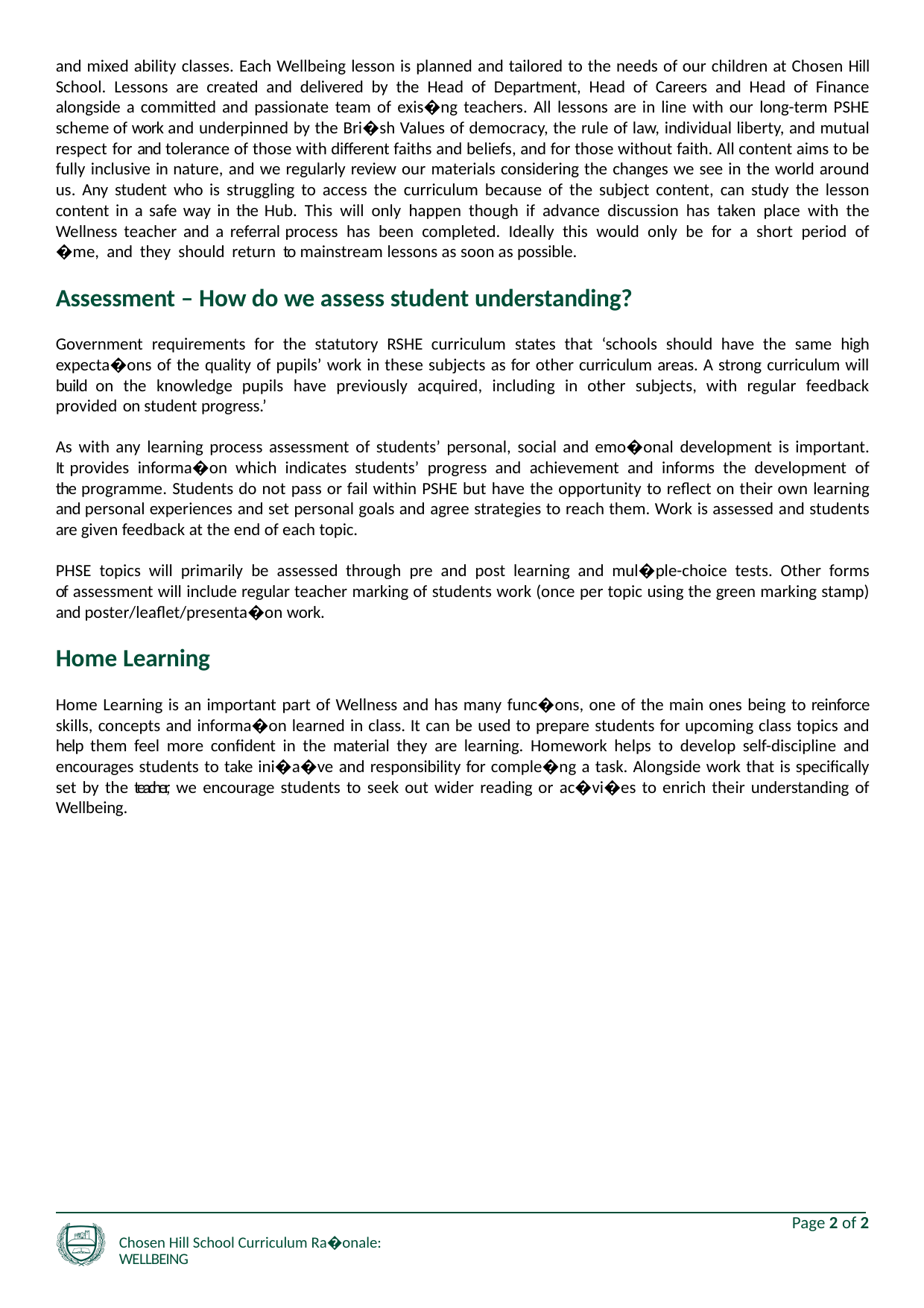

and mixed ability classes. Each Wellbeing lesson is planned and tailored to the needs of our children at Chosen Hill School. Lessons are created and delivered by the Head of Department, Head of Careers and Head of Finance alongside a committed and passionate team of exis�ng teachers. All lessons are in line with our long-term PSHE scheme of work and underpinned by the Bri�sh Values of democracy, the rule of law, individual liberty, and mutual respect for and tolerance of those with diﬀerent faiths and beliefs, and for those without faith. All content aims to be fully inclusive in nature, and we regularly review our materials considering the changes we see in the world around us. Any student who is struggling to access the curriculum because of the subject content, can study the lesson content in a safe way in the Hub. This will only happen though if advance discussion has taken place with the Wellness teacher and a referral process has been completed. Ideally this would only be for a short period of �me, and they should return to mainstream lessons as soon as possible.

Assessment – How do we assess student understanding?
Government requirements for the statutory RSHE curriculum states that ‘schools should have the same high expecta�ons of the quality of pupils’ work in these subjects as for other curriculum areas. A strong curriculum will build on the knowledge pupils have previously acquired, including in other subjects, with regular feedback provided on student progress.’

As with any learning process assessment of students’ personal, social and emo�onal development is important. It provides informa�on which indicates students’ progress and achievement and informs the development of the programme. Students do not pass or fail within PSHE but have the opportunity to reﬂect on their own learning and personal experiences and set personal goals and agree strategies to reach them. Work is assessed and students are given feedback at the end of each topic.
PHSE topics will primarily be assessed through pre and post learning and mul�ple-choice tests. Other forms of assessment will include regular teacher marking of students work (once per topic using the green marking stamp) and poster/leaﬂet/presenta�on work.

Home Learning
Home Learning is an important part of Wellness and has many func�ons, one of the main ones being to reinforce skills, concepts and informa�on learned in class. It can be used to prepare students for upcoming class topics and help them feel more conﬁdent in the material they are learning. Homework helps to develop self-discipline and encourages students to take ini�a�ve and responsibility for comple�ng a task. Alongside work that is speciﬁcally set by the teacher, we encourage students to seek out wider reading or ac�vi�es to enrich their understanding of Wellbeing.
Page 2 of 2
Chosen Hill School Curriculum Ra�onale: WELLBEING